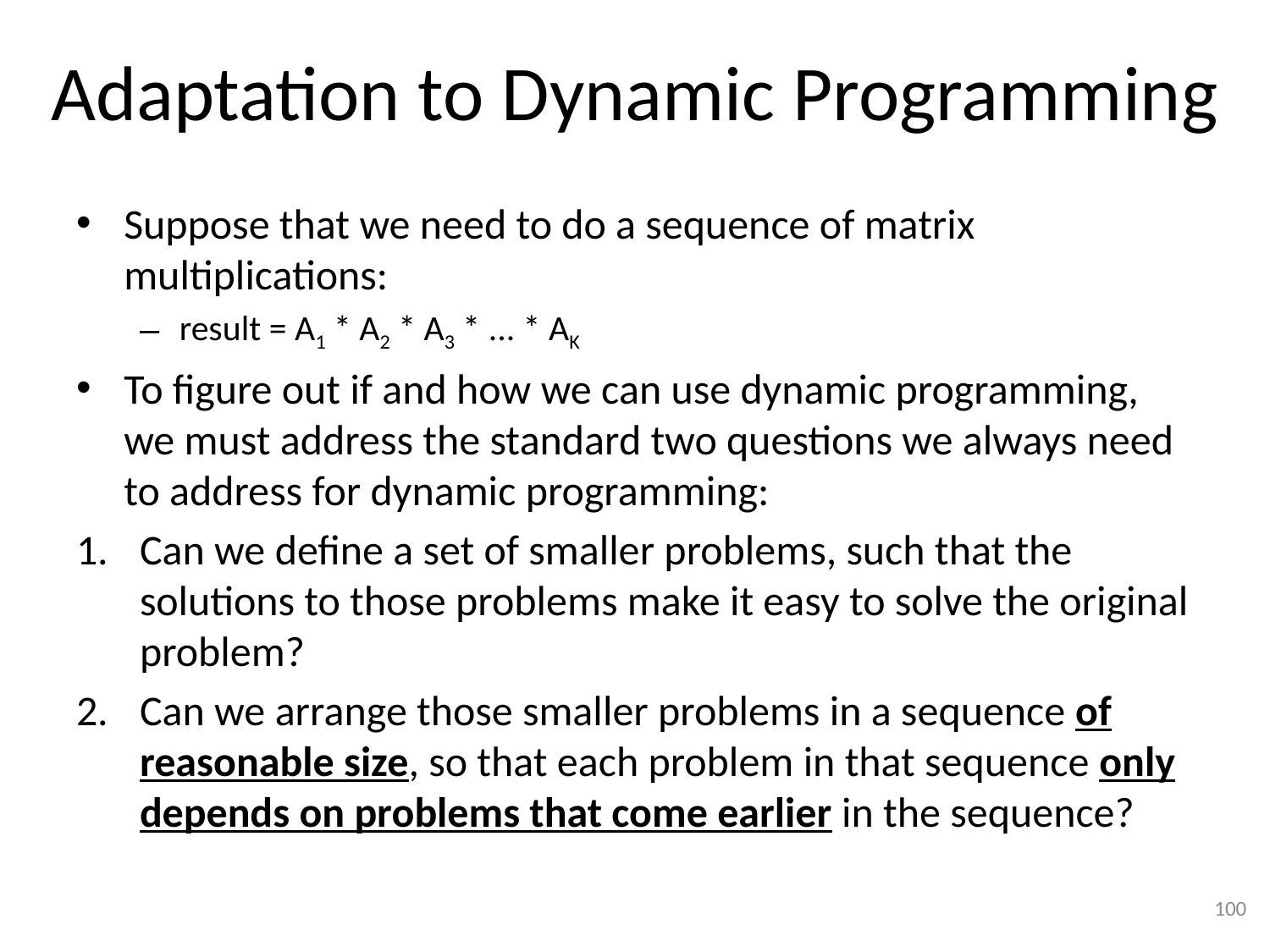

# Adaptation to Dynamic Programming
Suppose that we need to do a sequence of matrix multiplications:
result = A1 * A2 * A3 * ... * AK
To figure out if and how we can use dynamic programming, we must address the standard two questions we always need to address for dynamic programming:
Can we define a set of smaller problems, such that the solutions to those problems make it easy to solve the original problem?
Can we arrange those smaller problems in a sequence of reasonable size, so that each problem in that sequence only depends on problems that come earlier in the sequence?
100